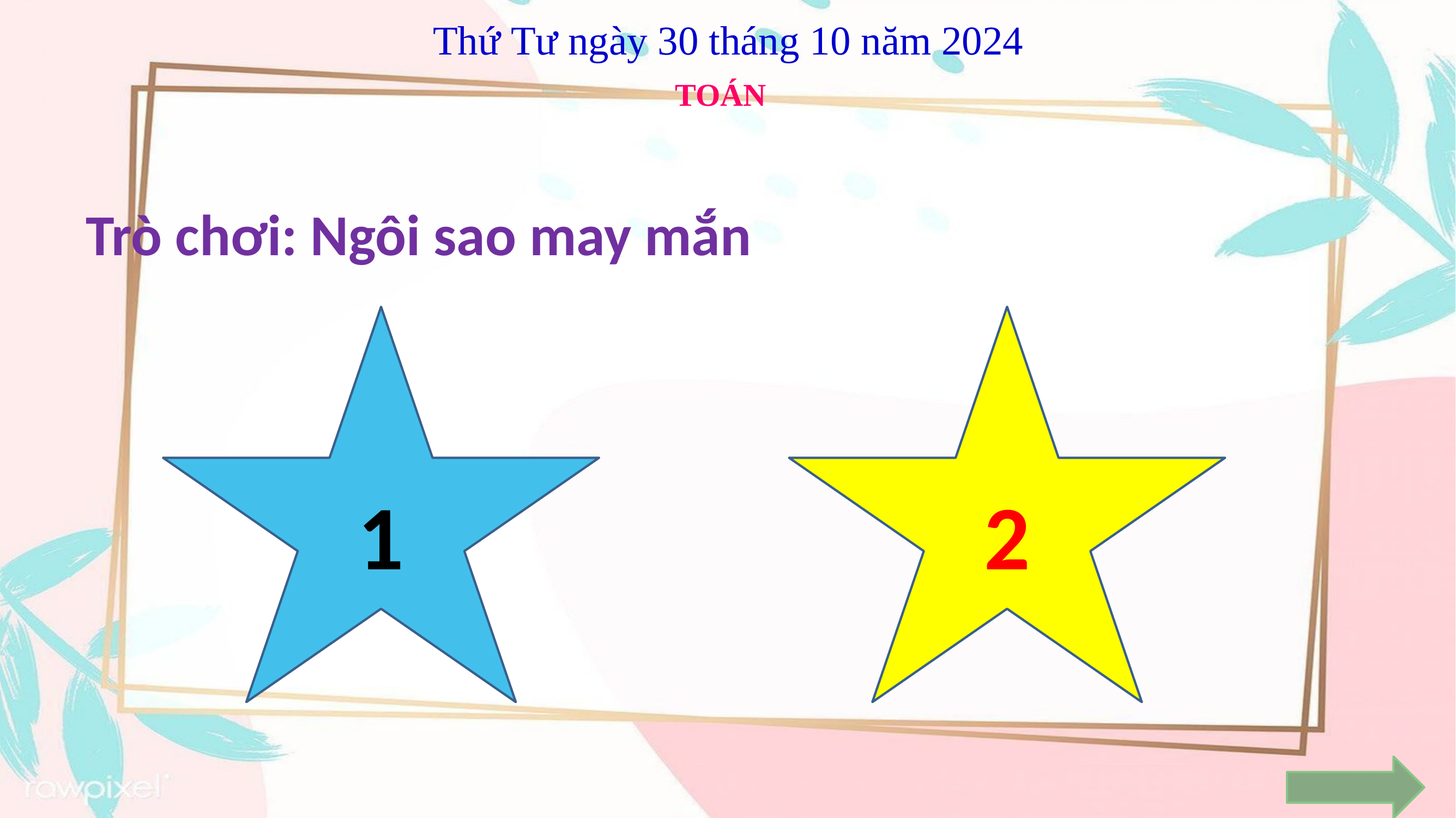

Thứ Tư ngày 30 tháng 10 năm 2024
TOÁN

Trò chơi: Ngôi sao may mắn

1
2